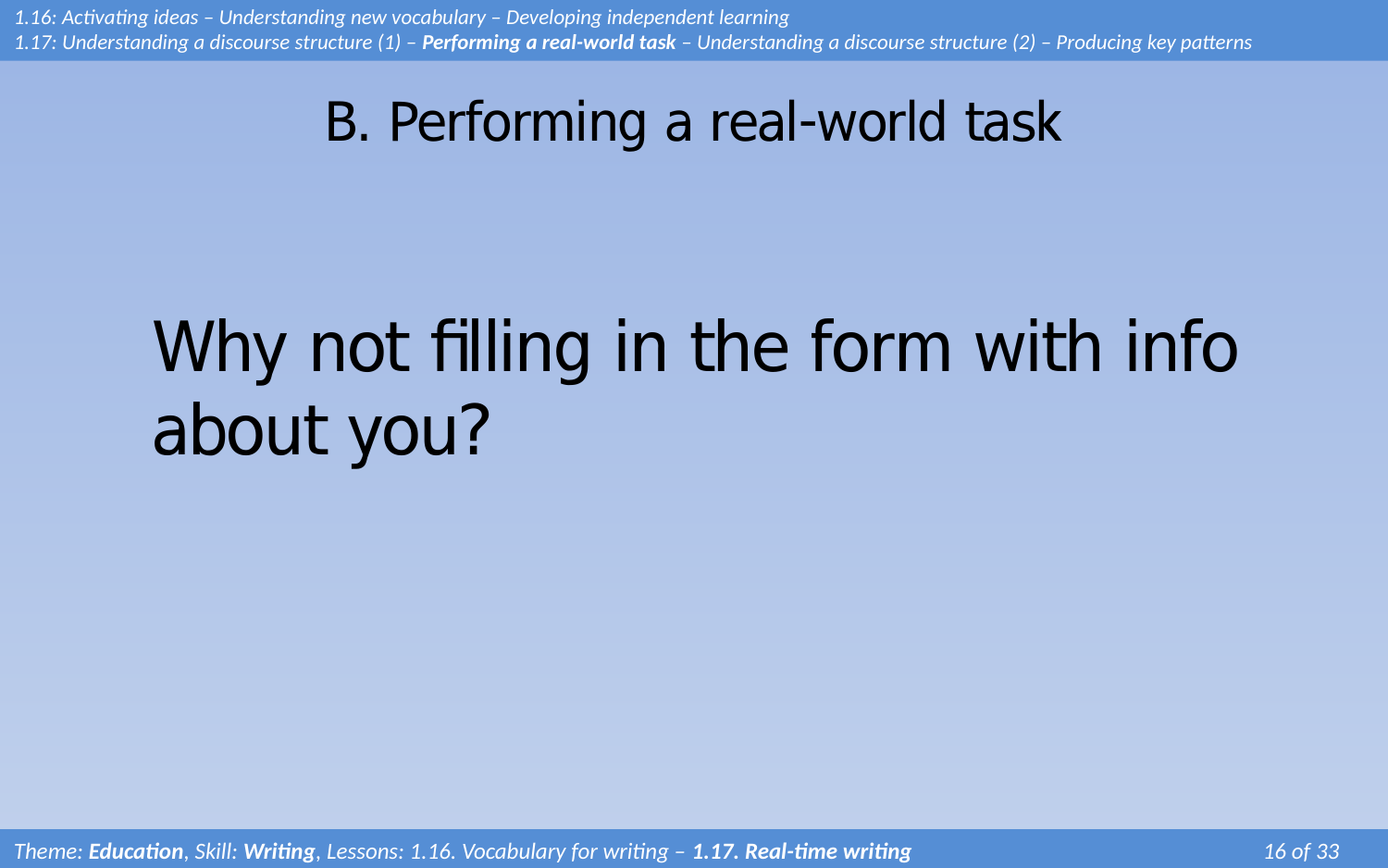

# B. Performing a real-world task
1.16: Activating ideas – Understanding new vocabulary – Developing independent learning
1.17: Understanding a discourse structure (1) – Performing a real-world task – Understanding a discourse structure (2) – Producing key patterns
	Why not filling in the form with info about you?
Theme: Education, Skill: Writing, Lessons: 1.16. Vocabulary for writing – 1.17. Real-time writing		        	16 of 33